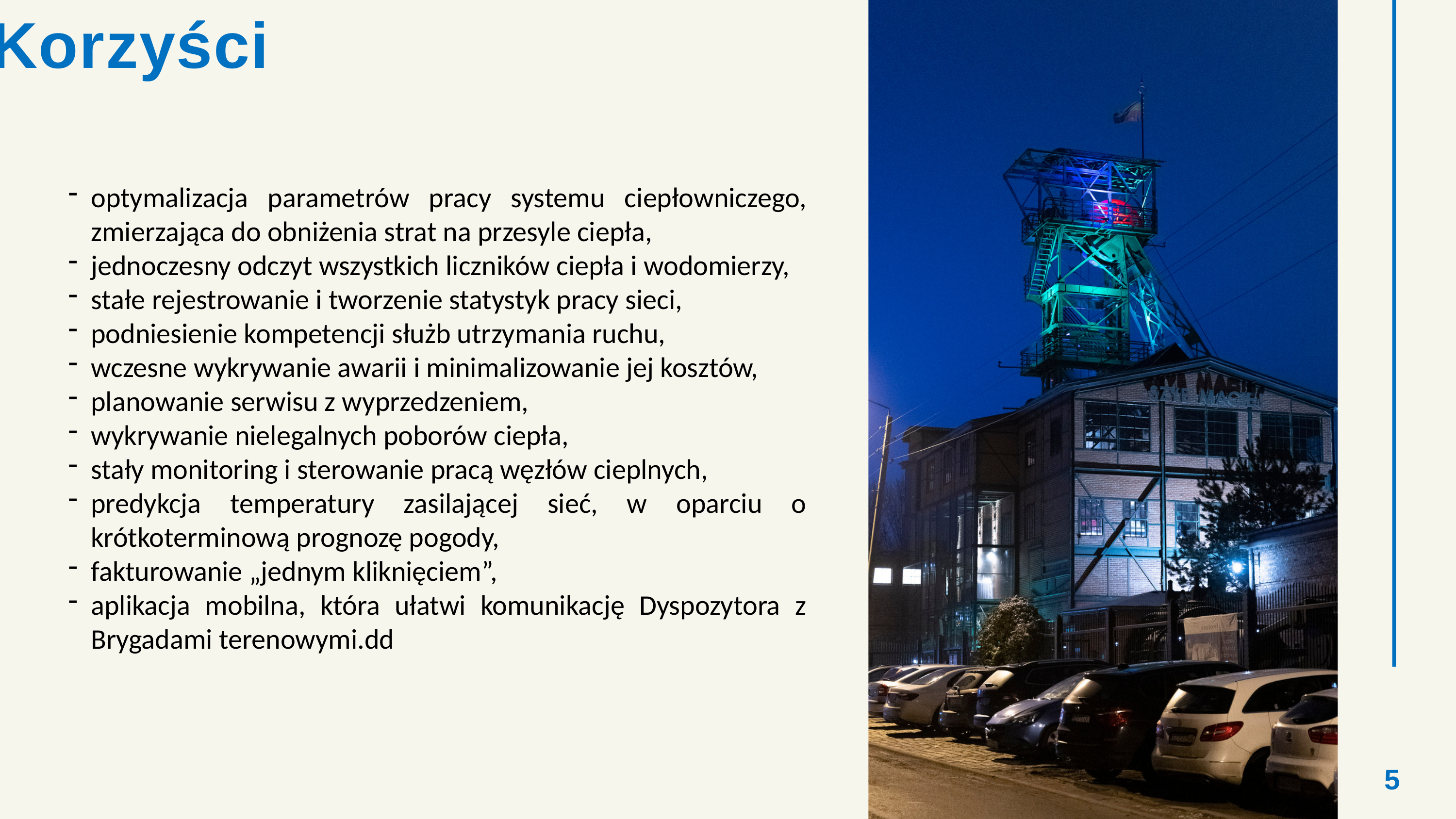

Korzyści

5

optymalizacja parametrów pracy systemu ciepłowniczego, zmierzająca do obniżenia strat na przesyle ciepła,
jednoczesny odczyt wszystkich liczników ciepła i wodomierzy,
stałe rejestrowanie i tworzenie statystyk pracy sieci,
podniesienie kompetencji służb utrzymania ruchu,
wczesne wykrywanie awarii i minimalizowanie jej kosztów,
planowanie serwisu z wyprzedzeniem,
wykrywanie nielegalnych poborów ciepła,
stały monitoring i sterowanie pracą węzłów cieplnych,
predykcja temperatury zasilającej sieć, w oparciu o krótkoterminową prognozę pogody,
fakturowanie „jednym kliknięciem”,
aplikacja mobilna, która ułatwi komunikację Dyspozytora z Brygadami terenowymi.dd

ZABRZAŃSKIE INNOWACJE ENERGETYCZNE